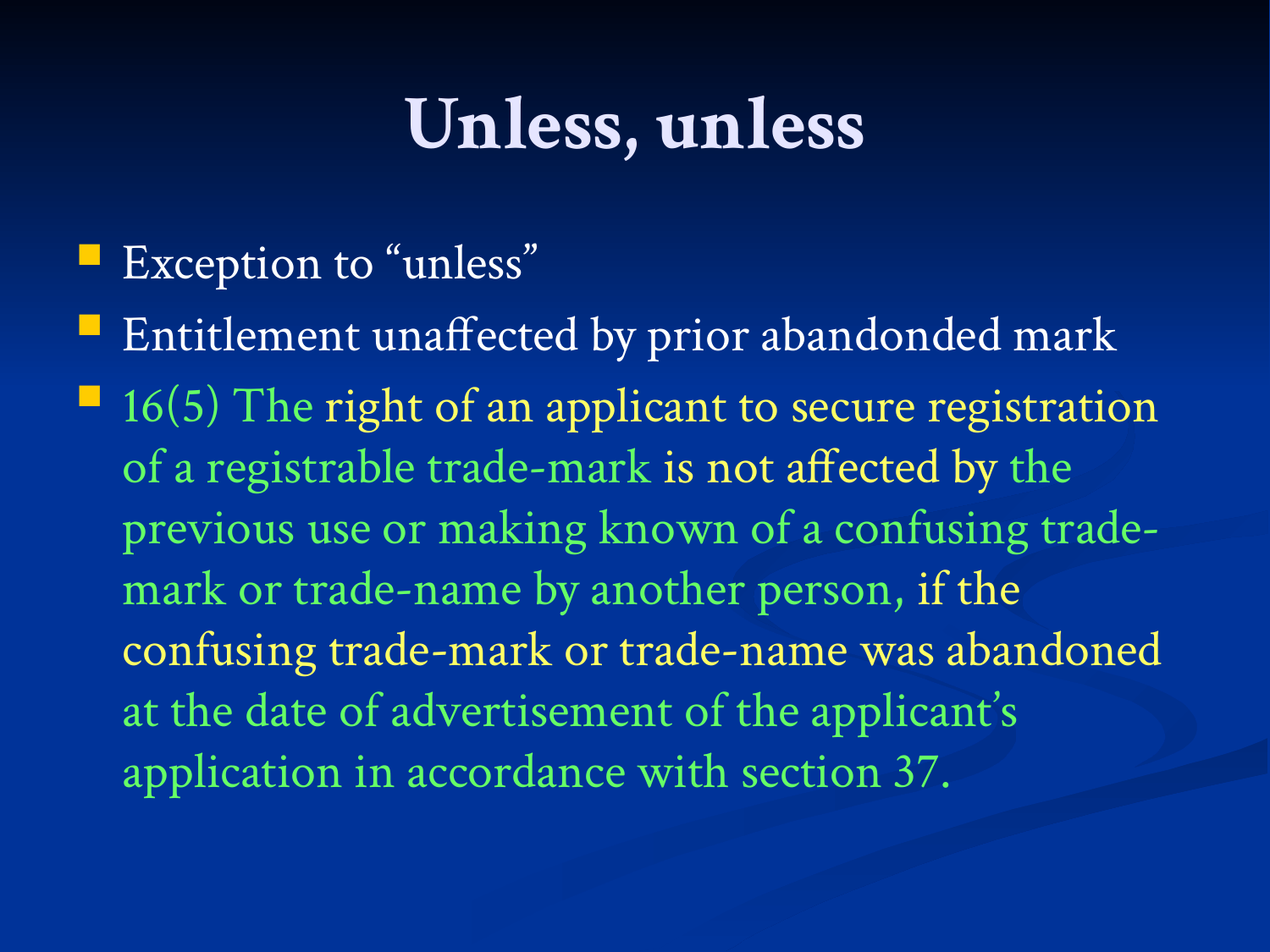

# Unless, unless
Exception to “unless”
Entitlement unaffected by prior abandonded mark
16(5) The right of an applicant to secure registration of a registrable trade-mark is not affected by the previous use or making known of a confusing trade-mark or trade-name by another person, if the confusing trade-mark or trade-name was abandoned at the date of advertisement of the applicant’s application in accordance with section 37.